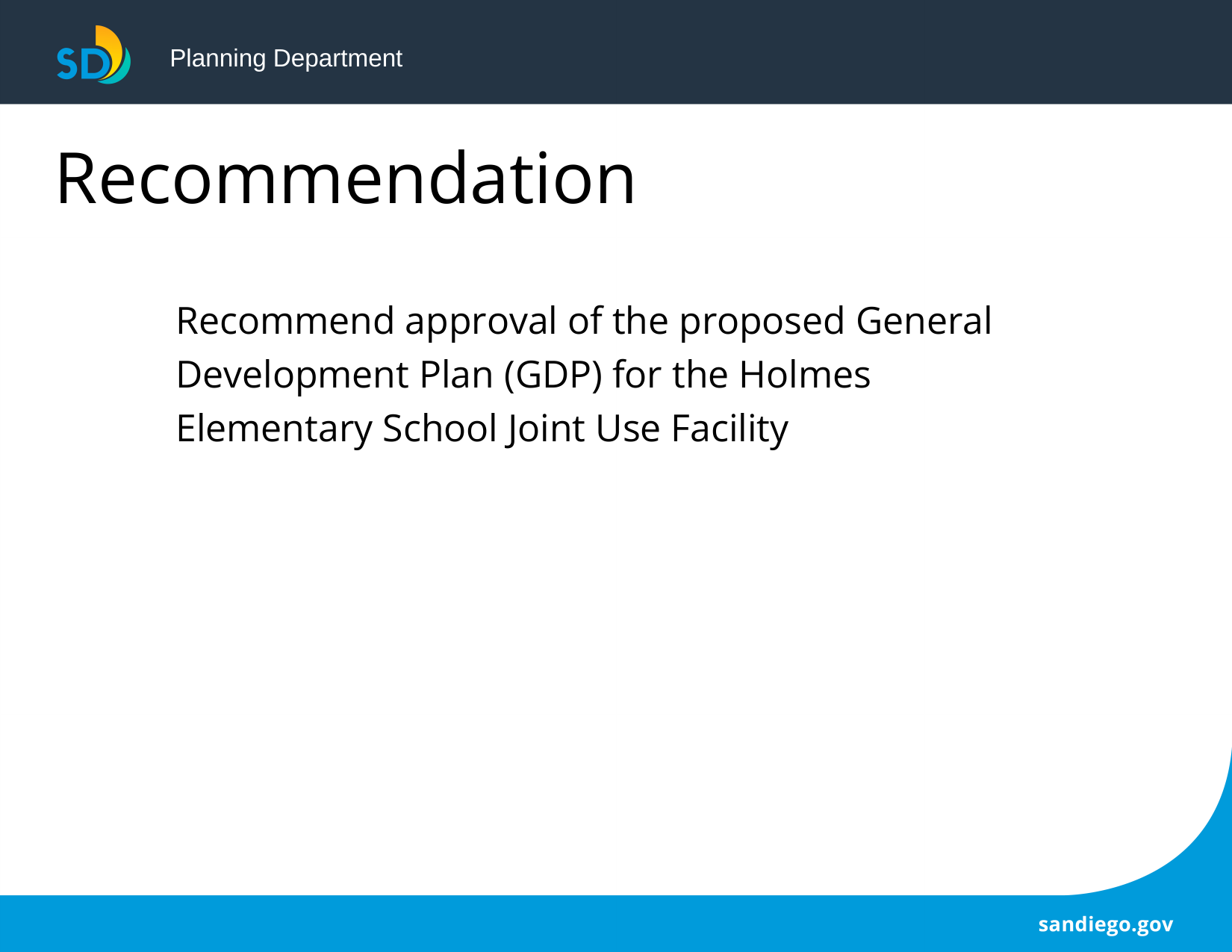

# Planning Department
Recommendation
Recommend approval of the proposed General Development Plan (GDP) for the Holmes Elementary School Joint Use Facility